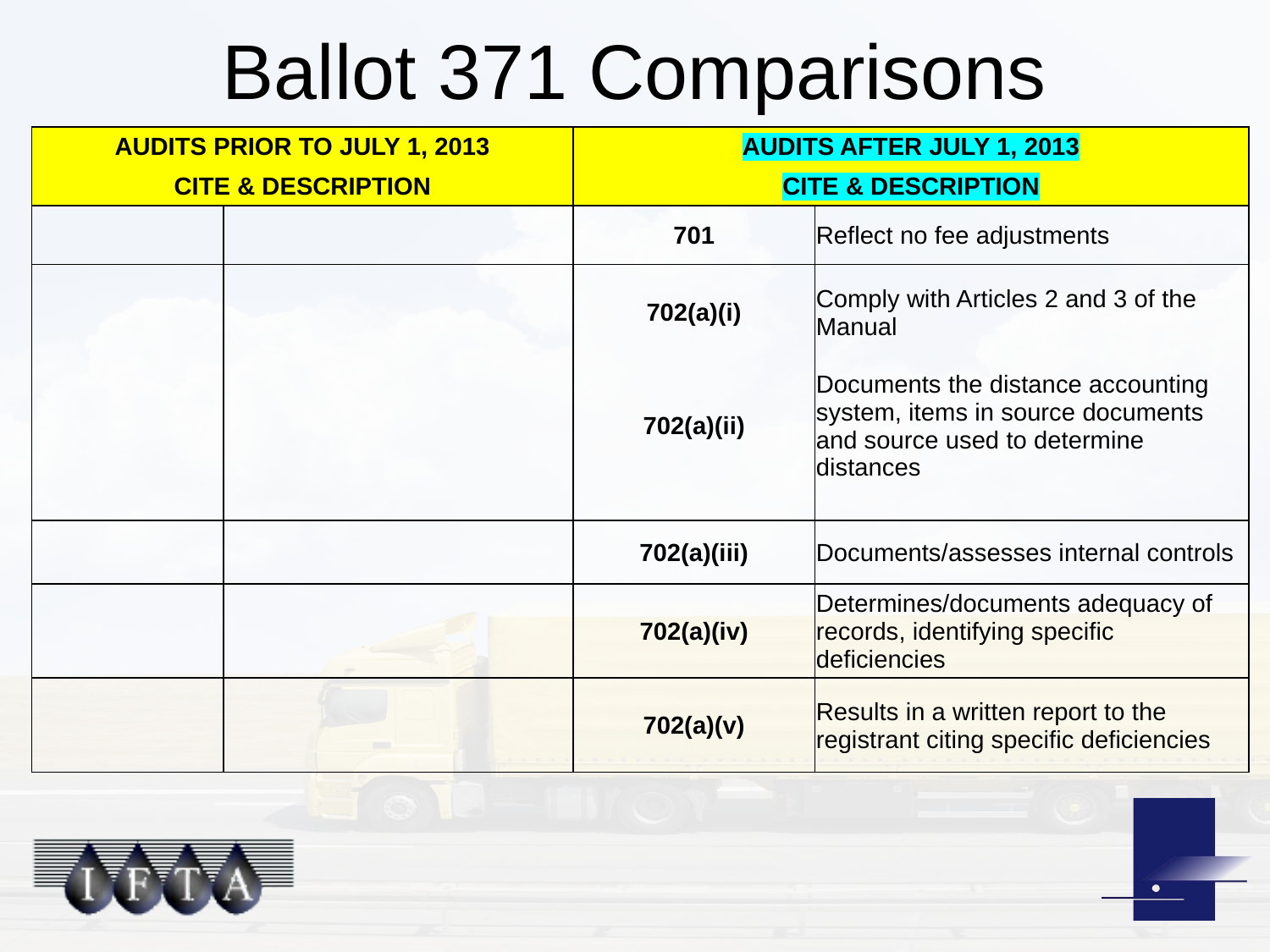

# Ballot 371 Comparisons
| AUDITS PRIOR TO JULY 1, 2013 |  | AUDITS AFTER JULY 1, 2013 |  |
| --- | --- | --- | --- |
| CITE & DESCRIPTION |  | CITE & DESCRIPTION |  |
|  |  | 701 | Reflect no fee adjustments |
|  |  | 702(a)(i) | Comply with Articles 2 and 3 of the Manual |
|  |  | 702(a)(ii) | Documents the distance accounting system, items in source documents and source used to determine distances |
|  |  |  |  |
|  |  | 702(a)(iii) | Documents/assesses internal controls |
|  |  | 702(a)(iv) | Determines/documents adequacy of records, identifying specific deficiencies |
|  |  | 702(a)(v) | Results in a written report to the registrant citing specific deficiencies |